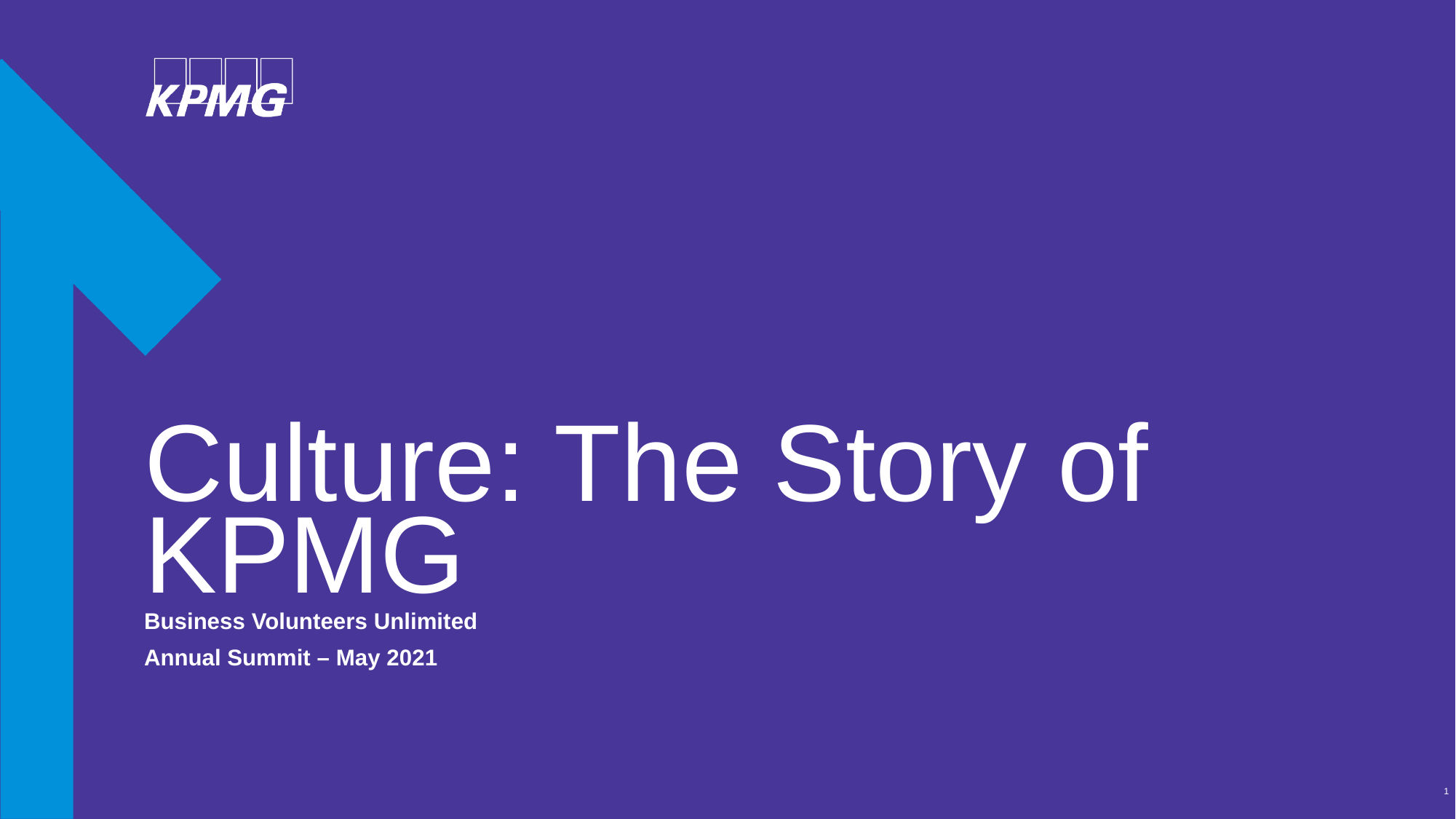

# Culture: The Story of KPMG
Business Volunteers Unlimited
Annual Summit – May 2021
1